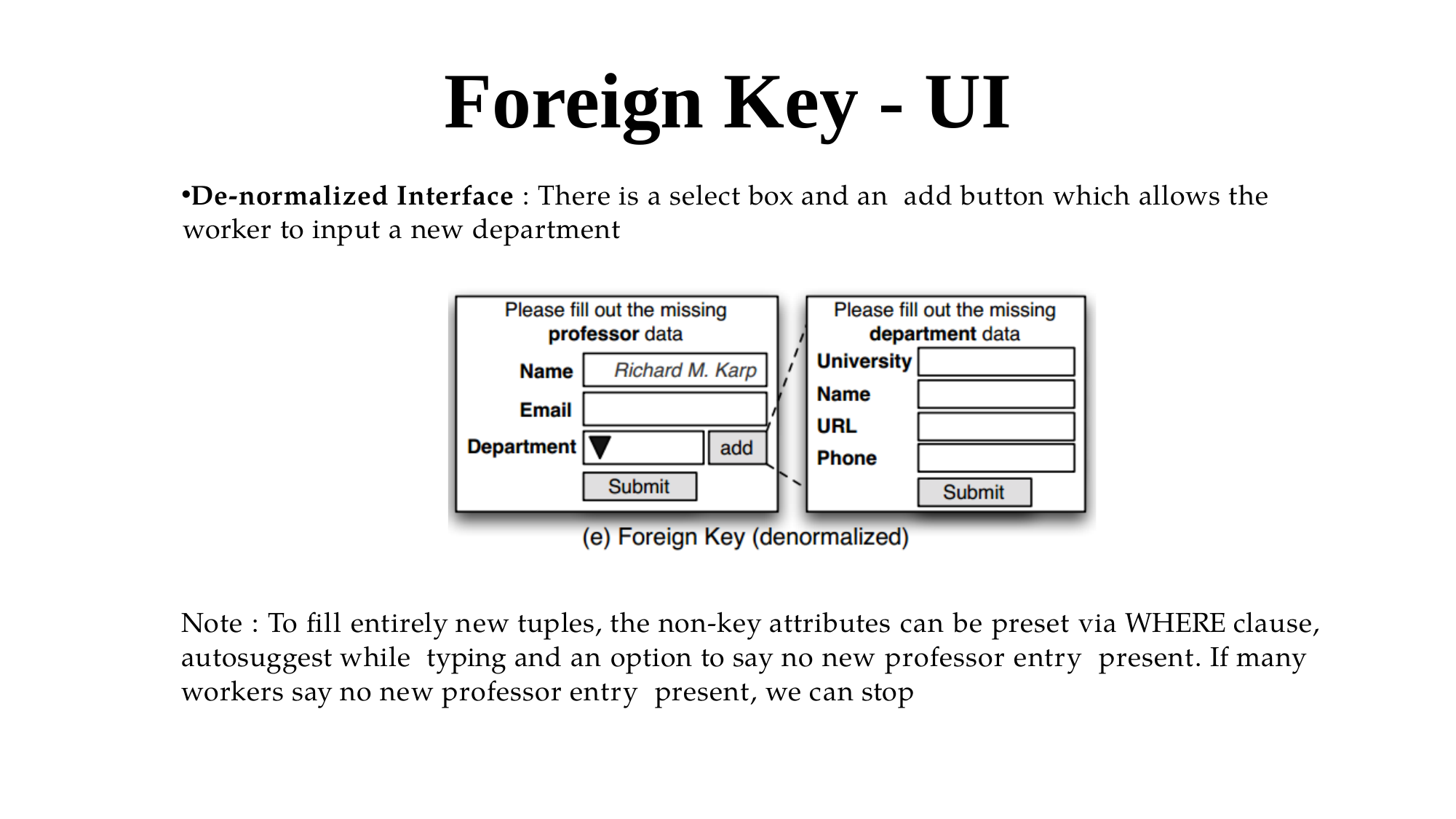

Foreign Key - UI

De-normalized Interface : There is a select box and an  add button which allows the worker to input a new department

Note : To fill entirely new tuples, the non-key attributes can be preset via WHERE clause, autosuggest while  typing and an option to say no new professor entry  present. If many workers say no new professor entry  present, we can stop